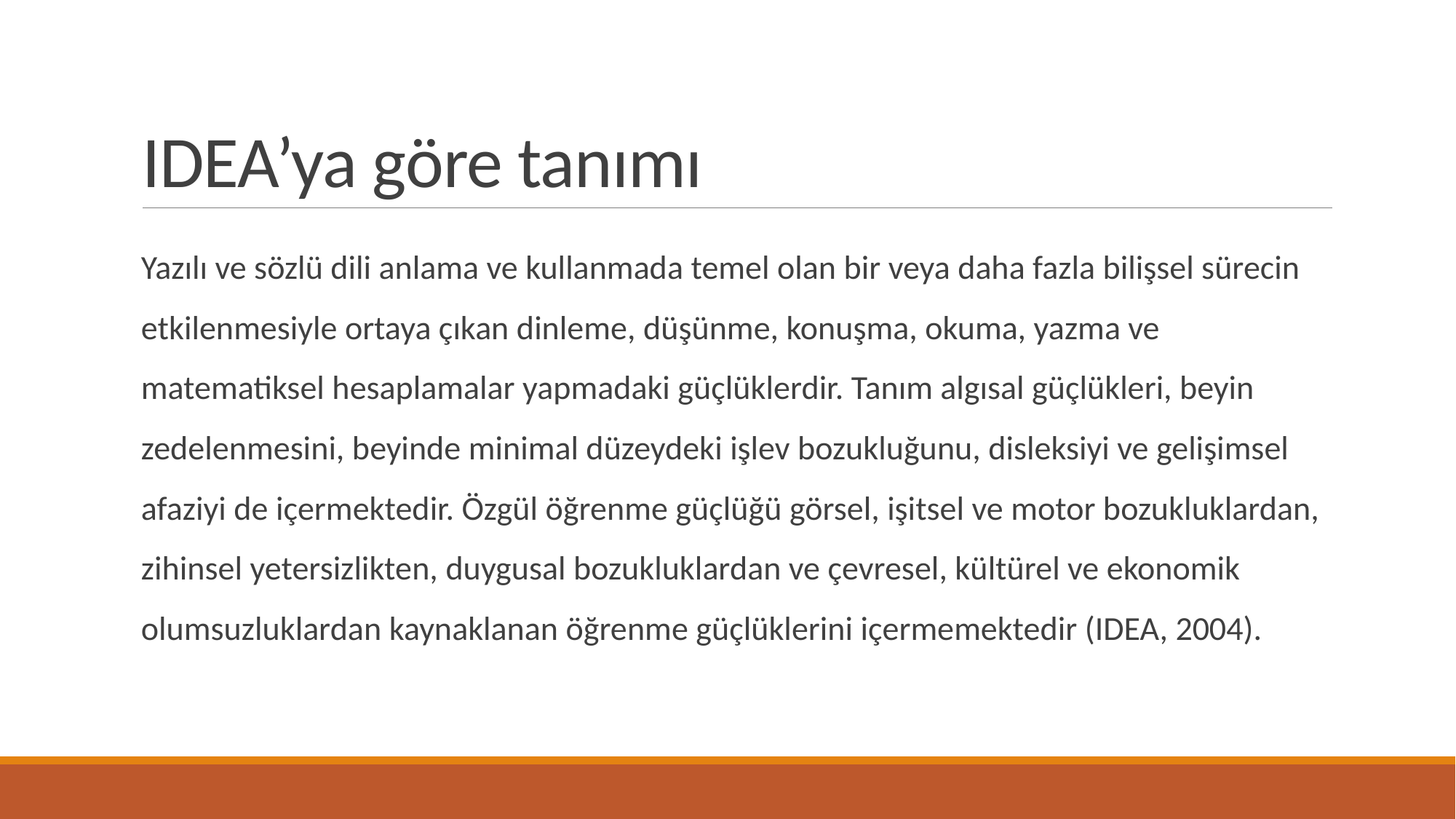

# IDEA’ya göre tanımı
Yazılı ve sözlü dili anlama ve kullanmada temel olan bir veya daha fazla bilişsel sürecin etkilenmesiyle ortaya çıkan dinleme, düşünme, konuşma, okuma, yazma ve matematiksel hesaplamalar yapmadaki güçlüklerdir. Tanım algısal güçlükleri, beyin zedelenmesini, beyinde minimal düzeydeki işlev bozukluğunu, disleksiyi ve gelişimsel afaziyi de içermektedir. Özgül öğrenme güçlüğü görsel, işitsel ve motor bozukluklardan, zihinsel yetersizlikten, duygusal bozukluklardan ve çevresel, kültürel ve ekonomik olumsuzluklardan kaynaklanan öğrenme güçlüklerini içermemektedir (IDEA, 2004).